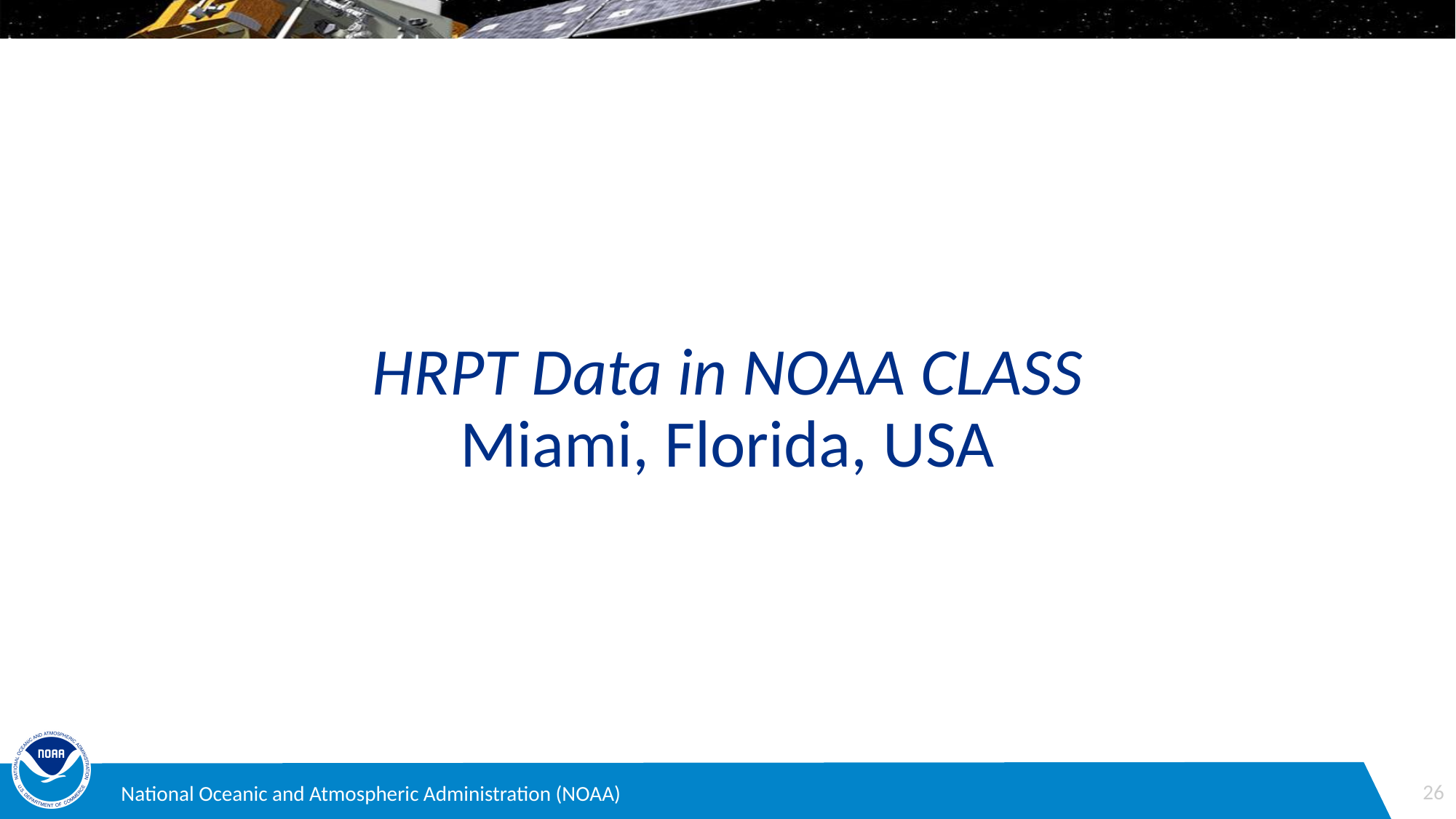

# HRPT Data in NOAA CLASS Miami, Florida, USA